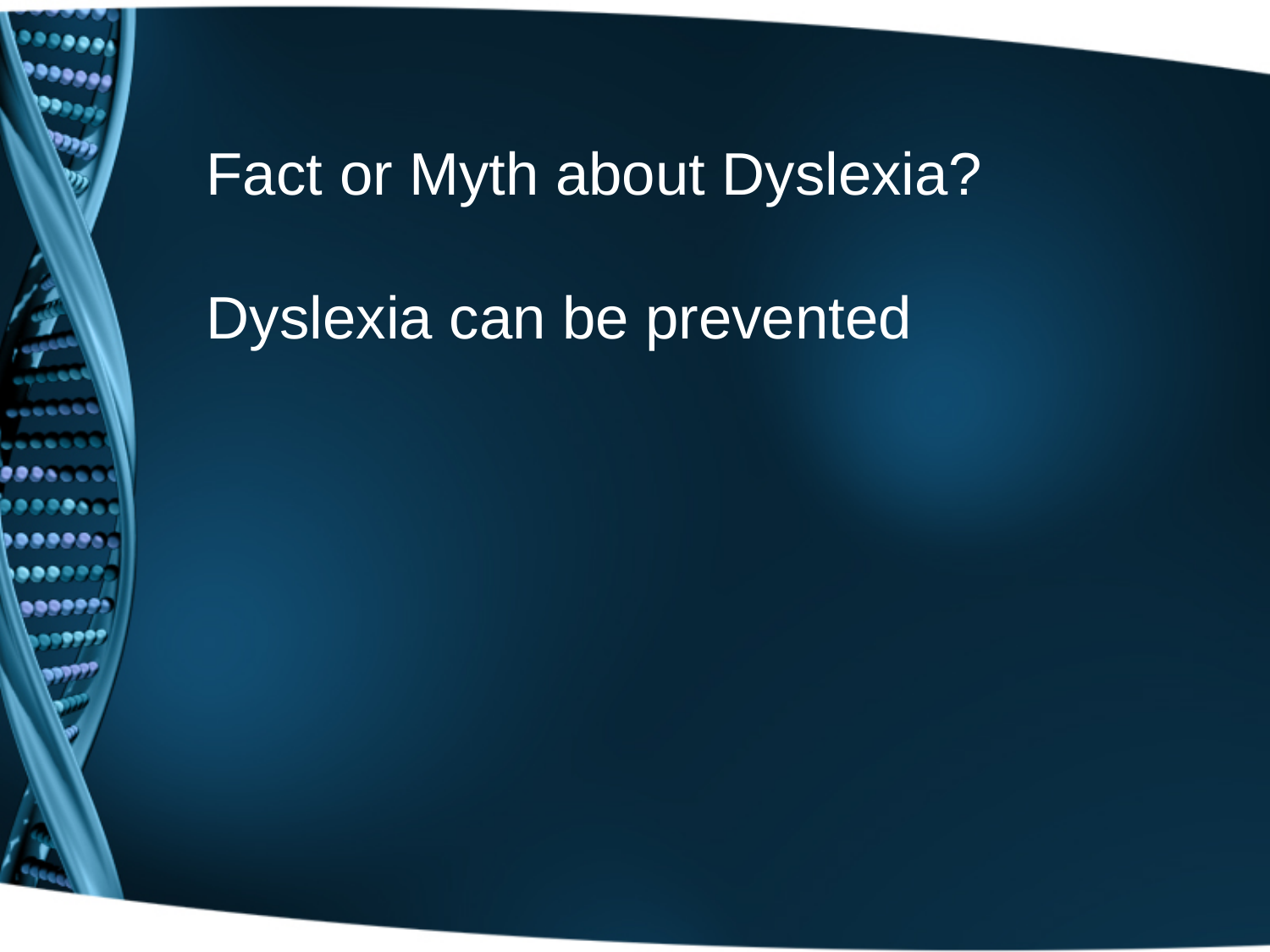

# Fact or Myth about Dyslexia? Dyslexia can be prevented